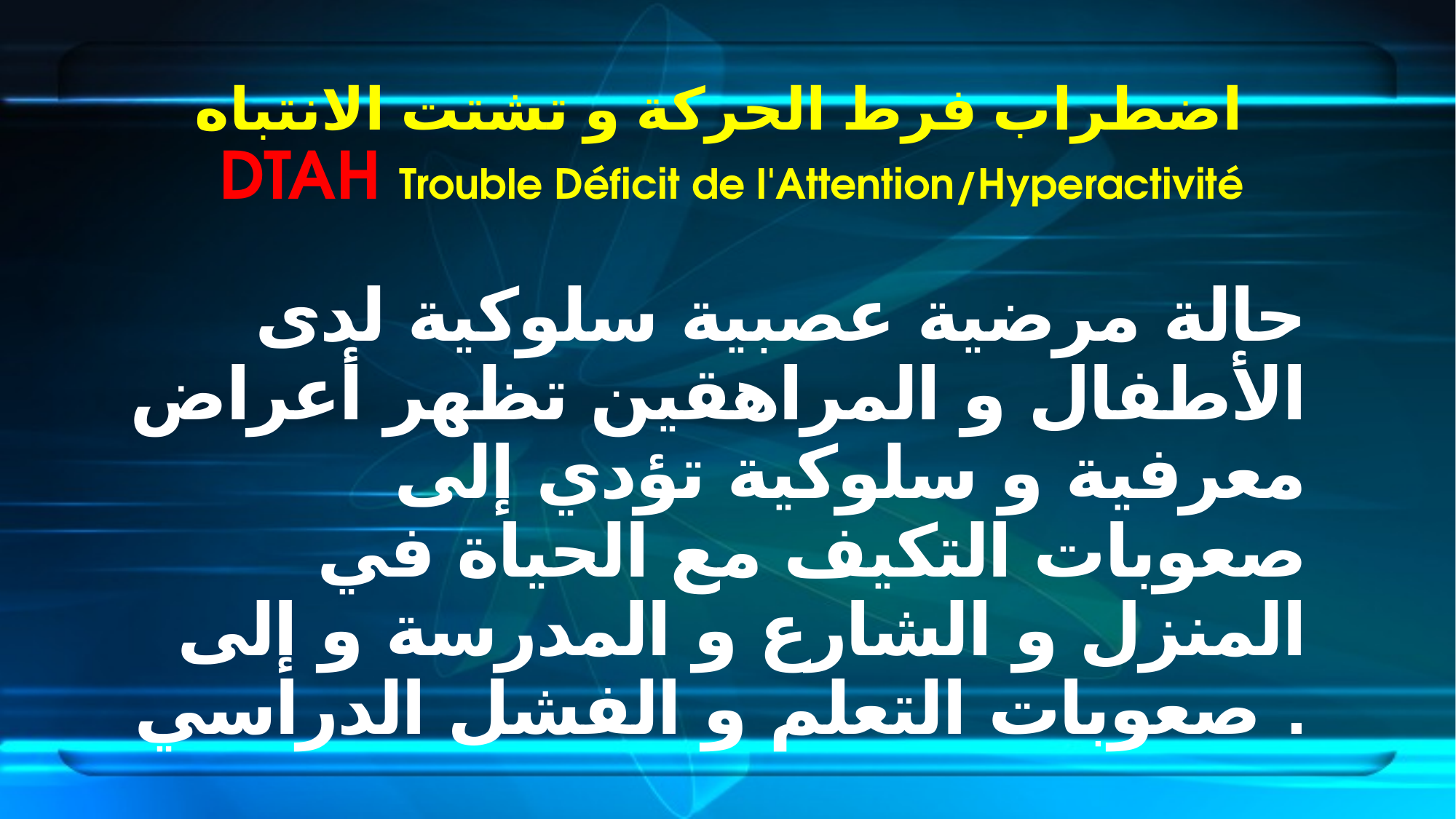

# اضطراب فرط الحركة و تشتت الانتباه DTAH Trouble Déficit de l'Attention/Hyperactivité
حالة مرضية عصبية سلوكية لدى الأطفال و المراهقين تظهر أعراض معرفية و سلوكية تؤدي إلى صعوبات التكيف مع الحياة في المنزل و الشارع و المدرسة و إلى صعوبات التعلم و الفشل الدراسي .